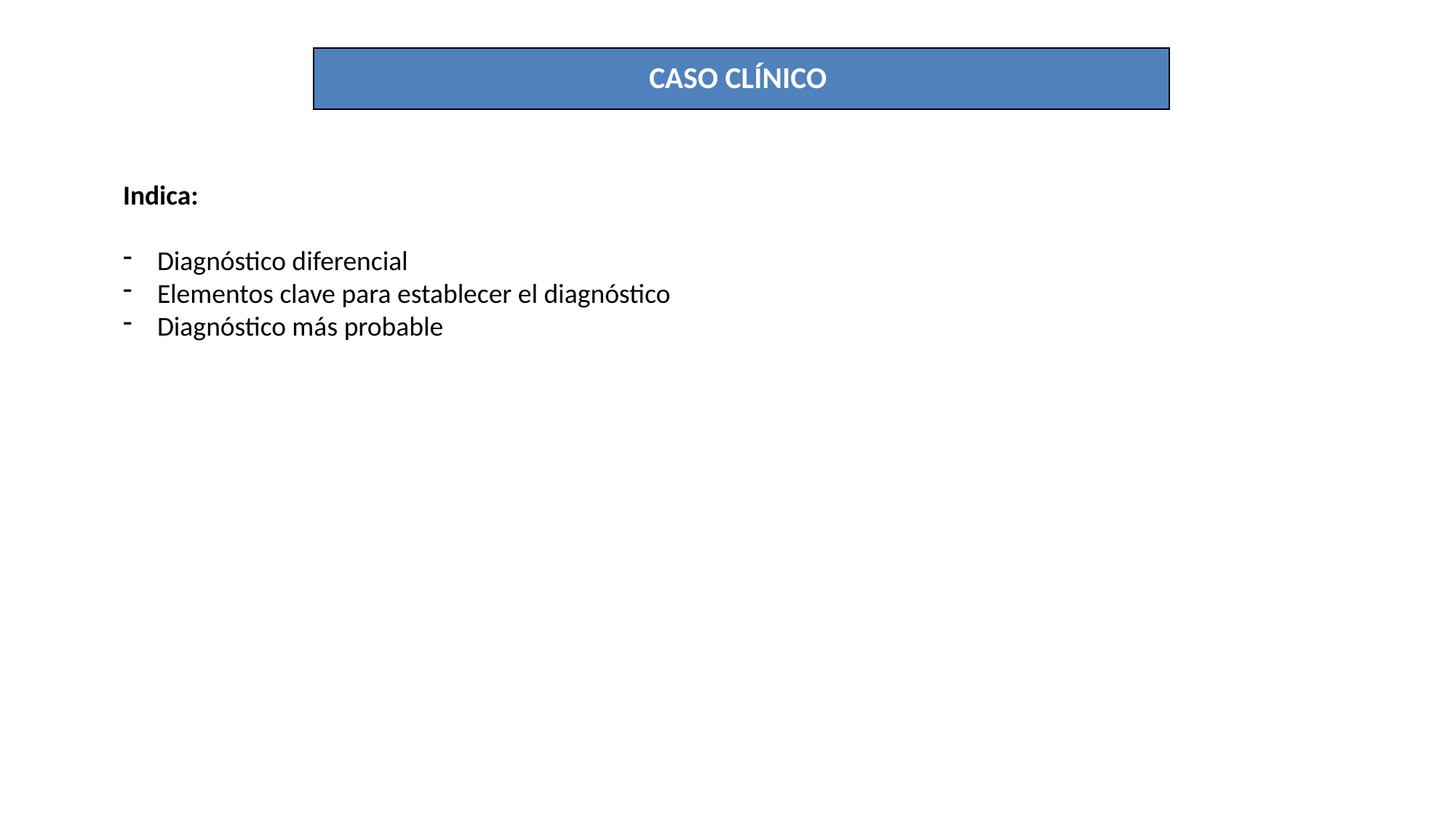

CASO CLÍNICO
Indica:

Diagnóstico diferencial
Elementos clave para establecer el diagnóstico
Diagnóstico más probable